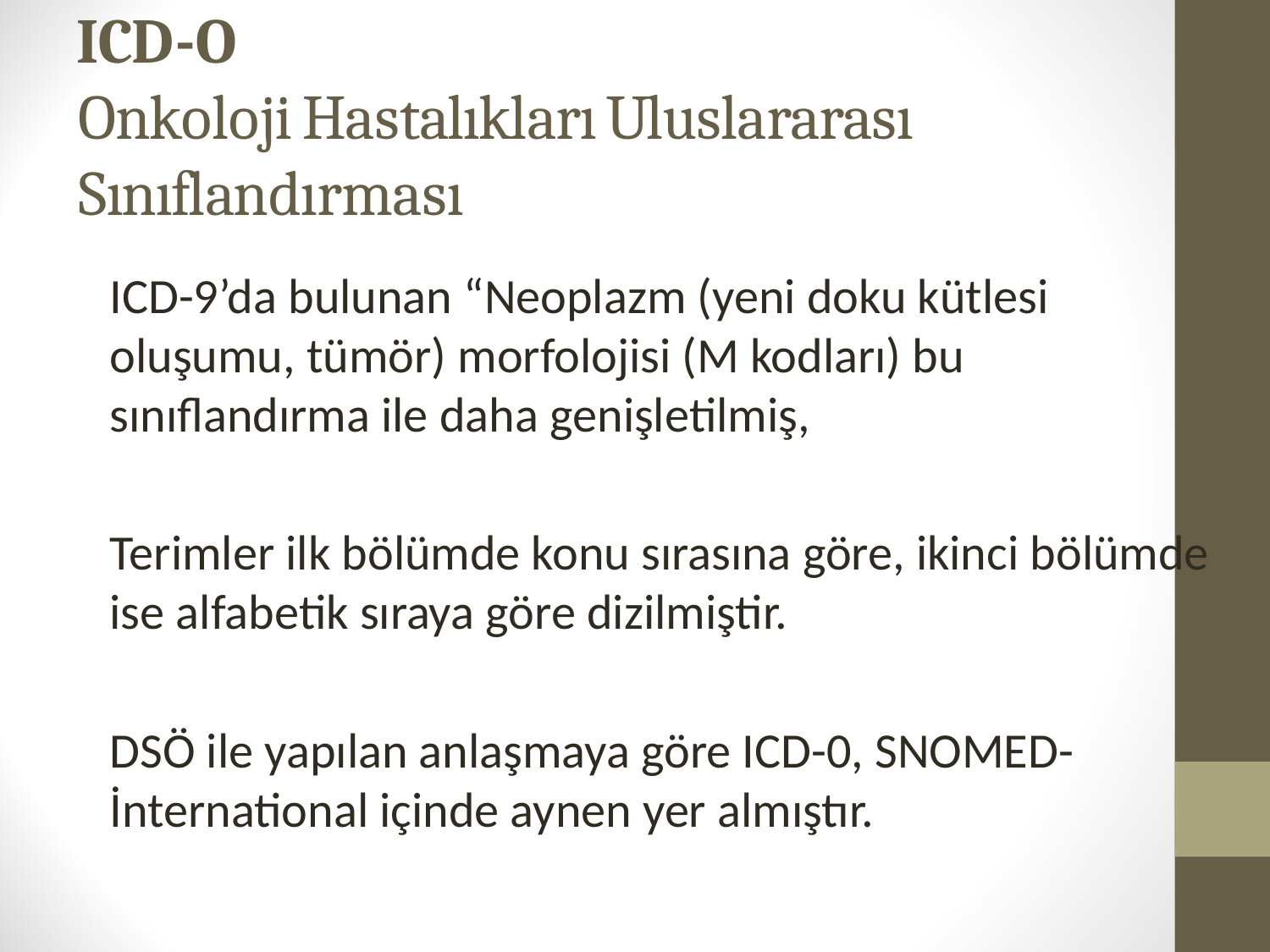

# ICD-O Onkoloji Hastalıkları Uluslararası Sınıflandırması
	ICD-9’da bulunan “Neoplazm (yeni doku kütlesi oluşumu, tümör) morfolojisi (M kodları) bu sınıflandırma ile daha genişletilmiş,

	Terimler ilk bölümde konu sırasına göre, ikinci bölümde ise alfabetik sıraya göre dizilmiştir.

	DSÖ ile yapılan anlaşmaya göre ICD-0, SNOMED-İnternational içinde aynen yer almıştır.